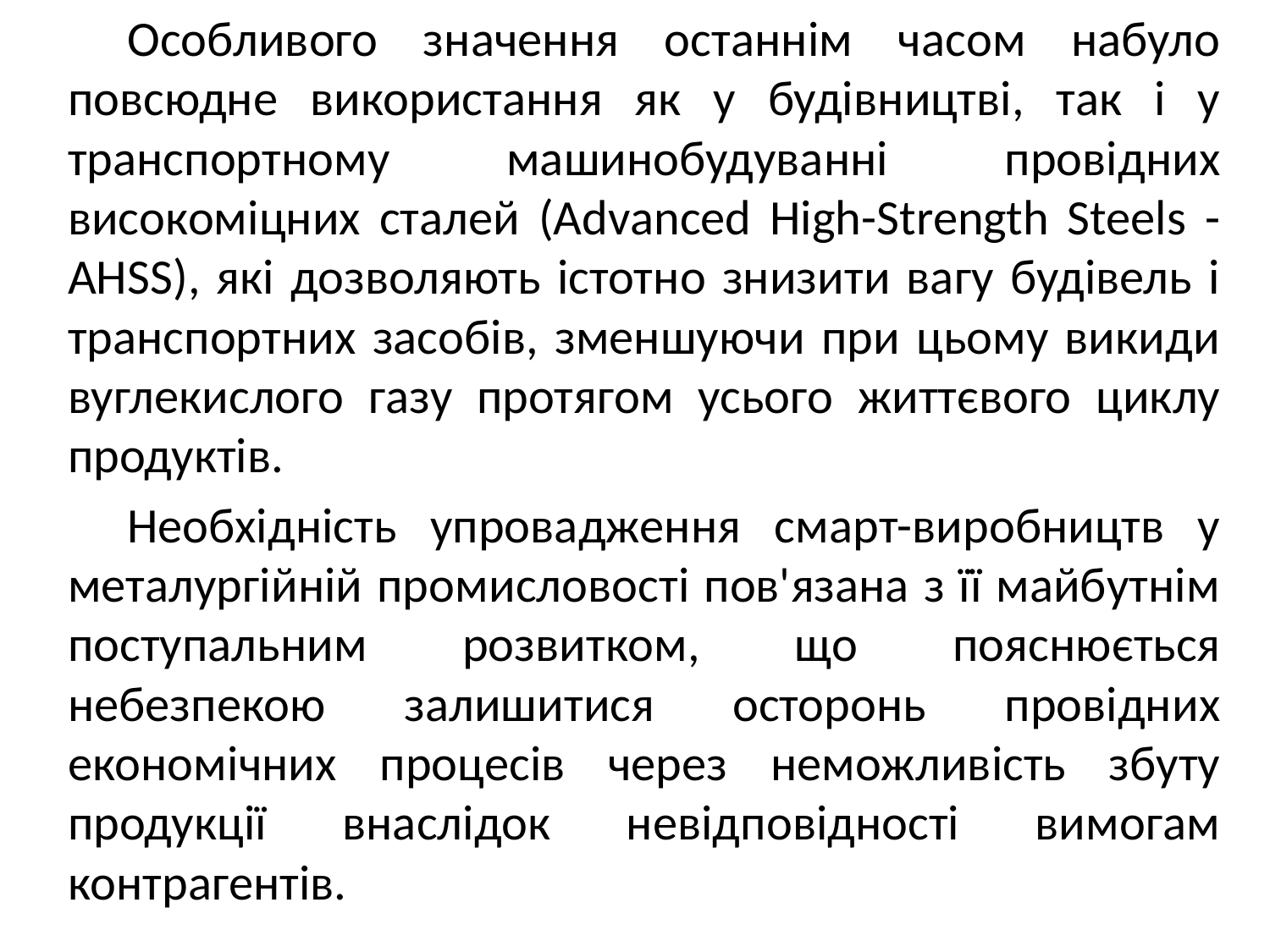

Особливого значення останнім часом набуло повсюдне використання як у будівництві, так і у транспортному машинобудуванні провідних високоміцних сталей (Advanced High-Strength Steels - AHSS), які дозволяють істотно знизити вагу будівель і транспортних засобів, зменшуючи при цьому викиди вуглекислого газу протягом усього життєвого циклу продуктів.
Необхідність упровадження смарт-виробництв у металургійній промисловості пов'язана з її майбутнім поступальним розвитком, що пояснюється небезпекою залишитися осторонь провідних економічних процесів через неможливість збуту продукції внаслідок невідповідності вимогам контрагентів.